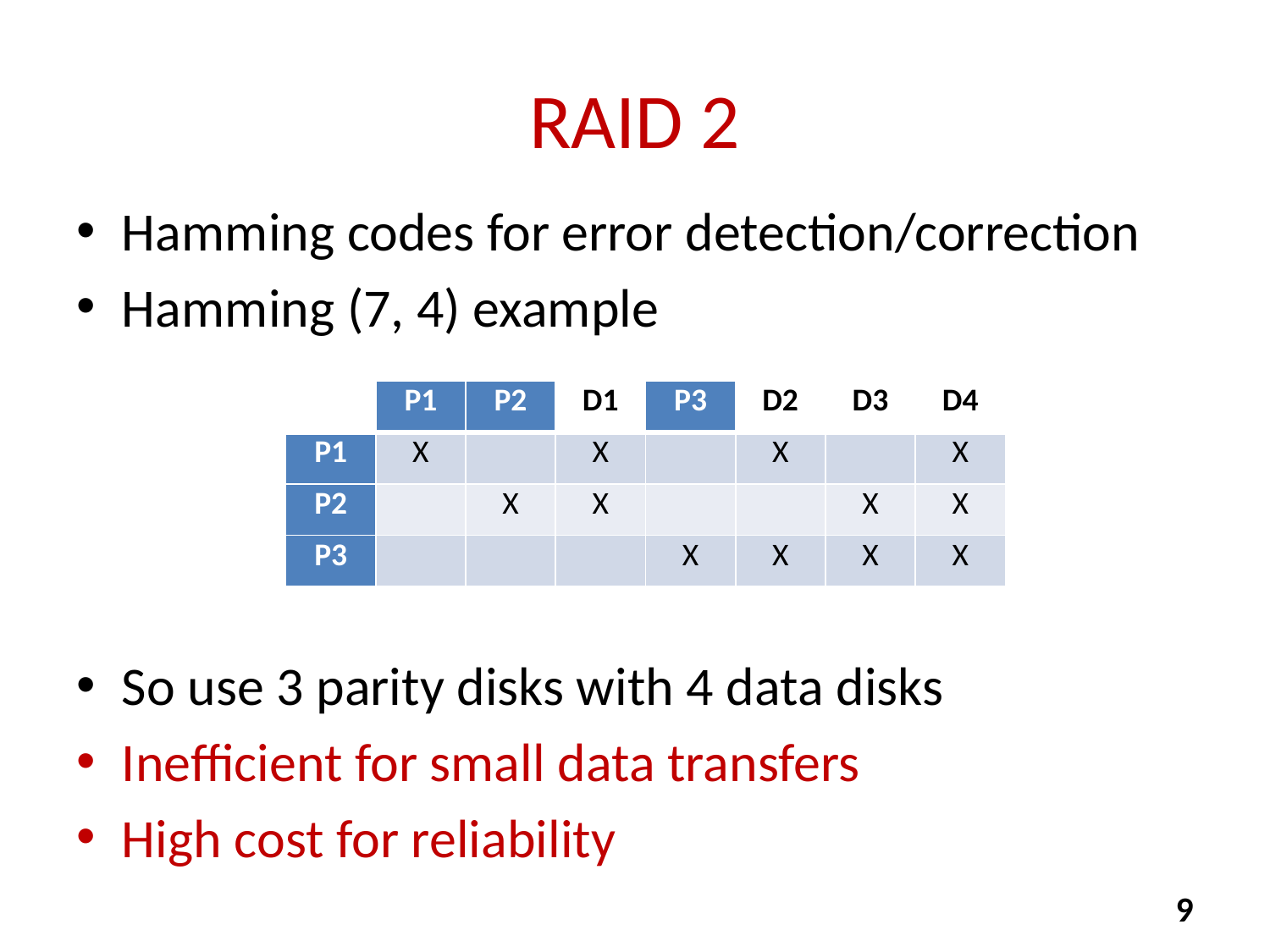

# RAID 2
Hamming codes for error detection/correction
Hamming (7, 4) example

So use 3 parity disks with 4 data disks
Inefficient for small data transfers
High cost for reliability
|  | P1 | P2 | D1 | P3 | D2 | D3 | D4 |
| --- | --- | --- | --- | --- | --- | --- | --- |
| P1 | X |  | X |  | X |  | X |
| P2 |  | X | X |  |  | X | X |
| P3 |  |  |  | X | X | X | X |
9